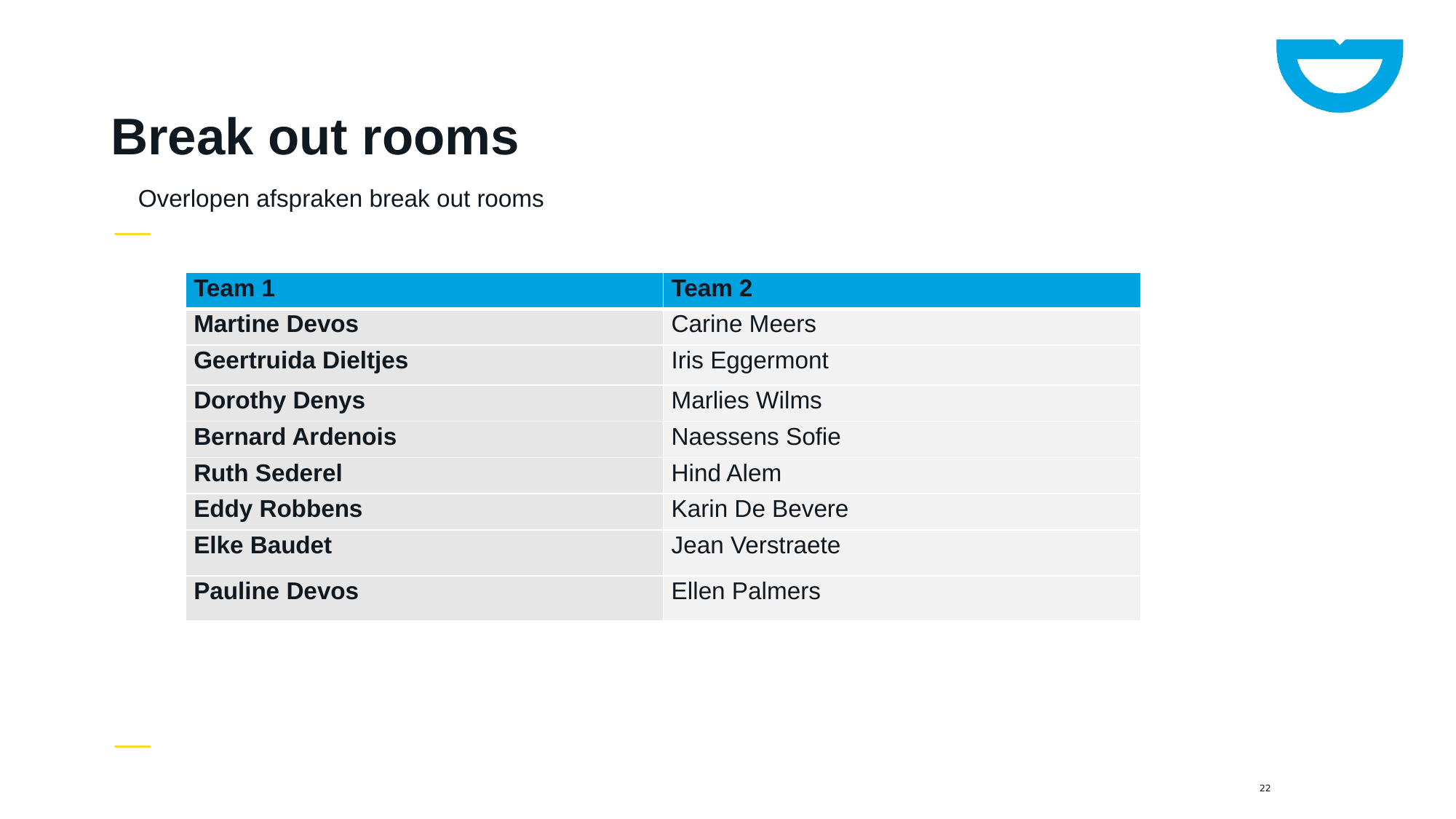

# Break out rooms
Overlopen afspraken break out rooms
| Team 1 | Team 2 |
| --- | --- |
| Martine Devos | Carine Meers |
| Geertruida Dieltjes | Iris Eggermont |
| Dorothy Denys | Marlies Wilms |
| Bernard Ardenois | Naessens Sofie |
| Ruth Sederel | Hind Alem |
| Eddy Robbens | Karin De Bevere |
| Elke Baudet | Jean Verstraete |
| Pauline Devos | Ellen Palmers |
22